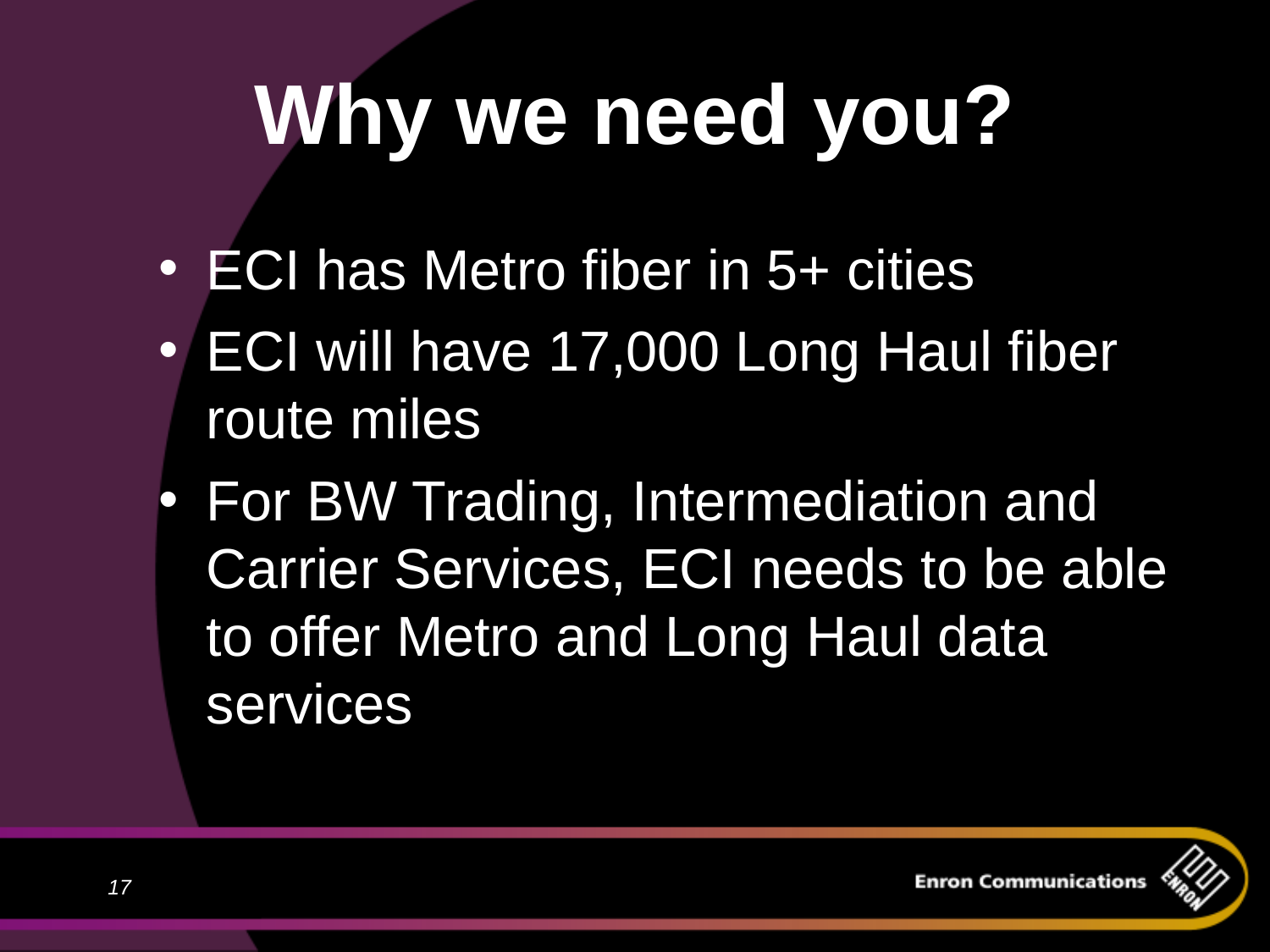

# Why we need you?
ECI has Metro fiber in 5+ cities
ECI will have 17,000 Long Haul fiber route miles
For BW Trading, Intermediation and Carrier Services, ECI needs to be able to offer Metro and Long Haul data services
17